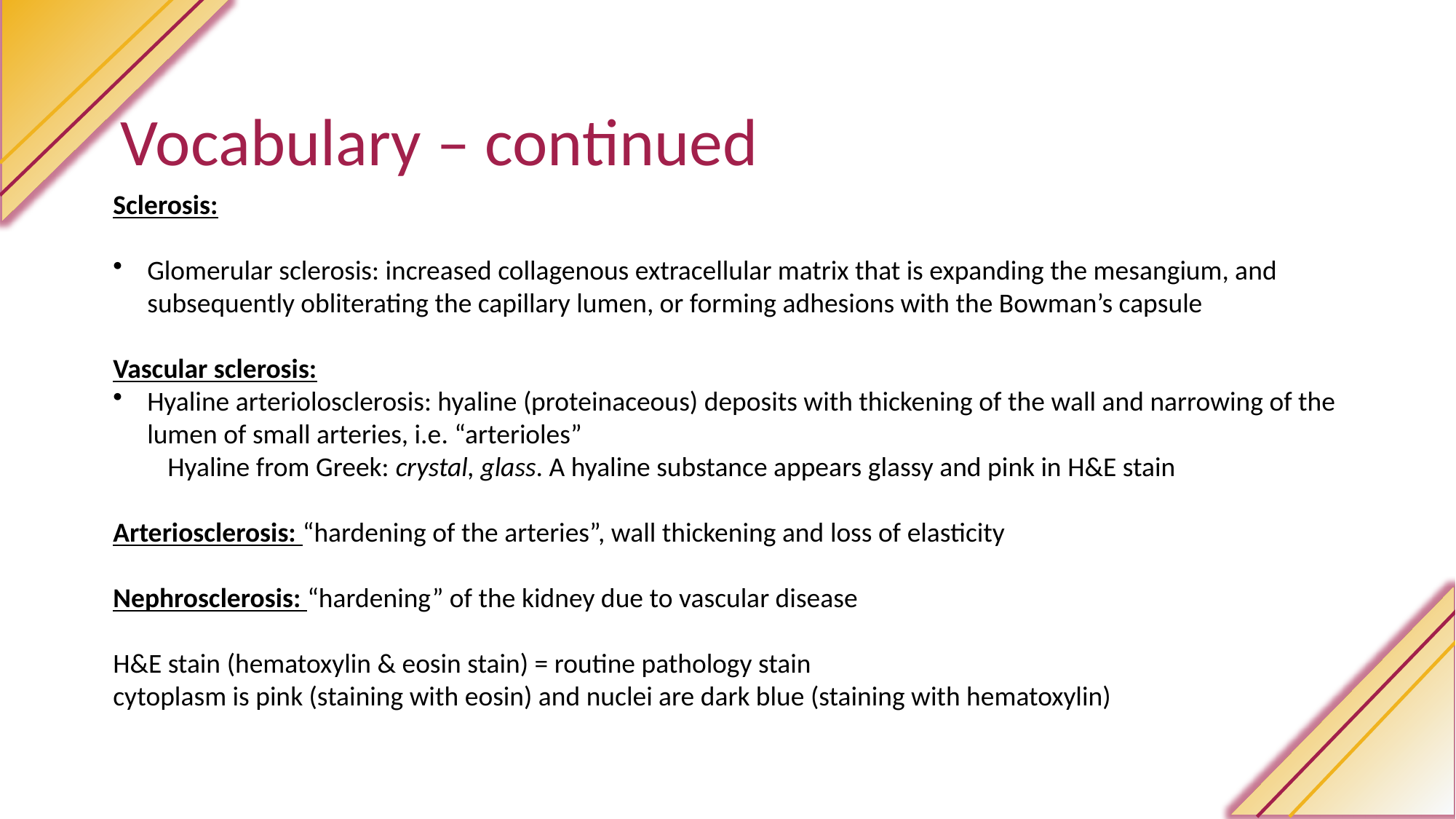

Vocabulary – continued

Sclerosis:

Glomerular sclerosis: increased collagenous extracellular matrix that is expanding the mesangium, and subsequently obliterating the capillary lumen, or forming adhesions with the Bowman’s capsule

Vascular sclerosis:
Hyaline arteriolosclerosis: hyaline (proteinaceous) deposits with thickening of the wall and narrowing of the lumen of small arteries, i.e. “arterioles”
Hyaline from Greek: crystal, glass. A hyaline substance appears glassy and pink in H&E stain

Arteriosclerosis: “hardening of the arteries”, wall thickening and loss of elasticity

Nephrosclerosis: “hardening” of the kidney due to vascular disease

H&E stain (hematoxylin & eosin stain) = routine pathology stain
cytoplasm is pink (staining with eosin) and nuclei are dark blue (staining with hematoxylin)

66